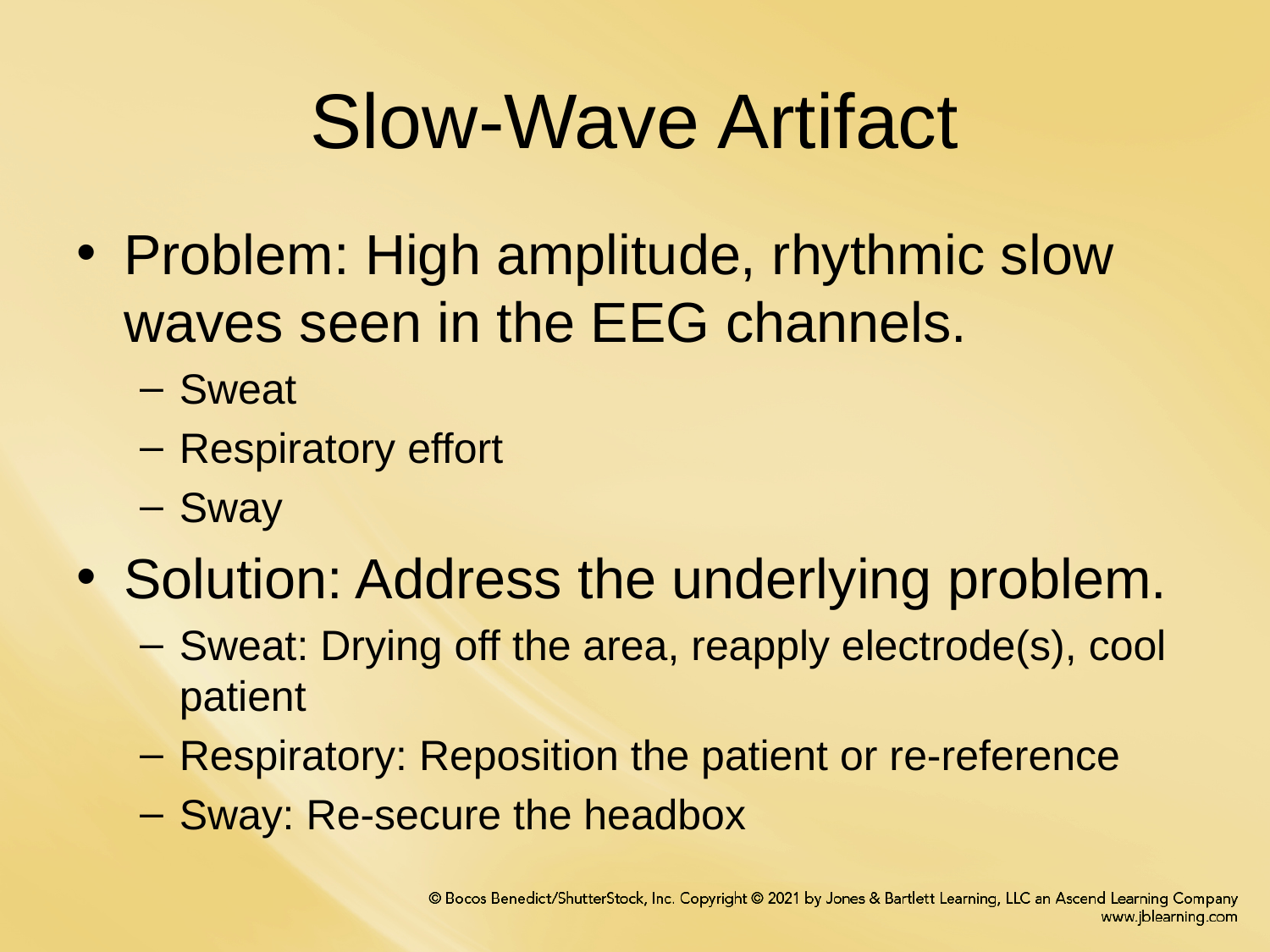

# Slow-Wave Artifact
Problem: High amplitude, rhythmic slow waves seen in the EEG channels.
Sweat
Respiratory effort
Sway
Solution: Address the underlying problem.
Sweat: Drying off the area, reapply electrode(s), cool patient
Respiratory: Reposition the patient or re-reference
Sway: Re-secure the headbox